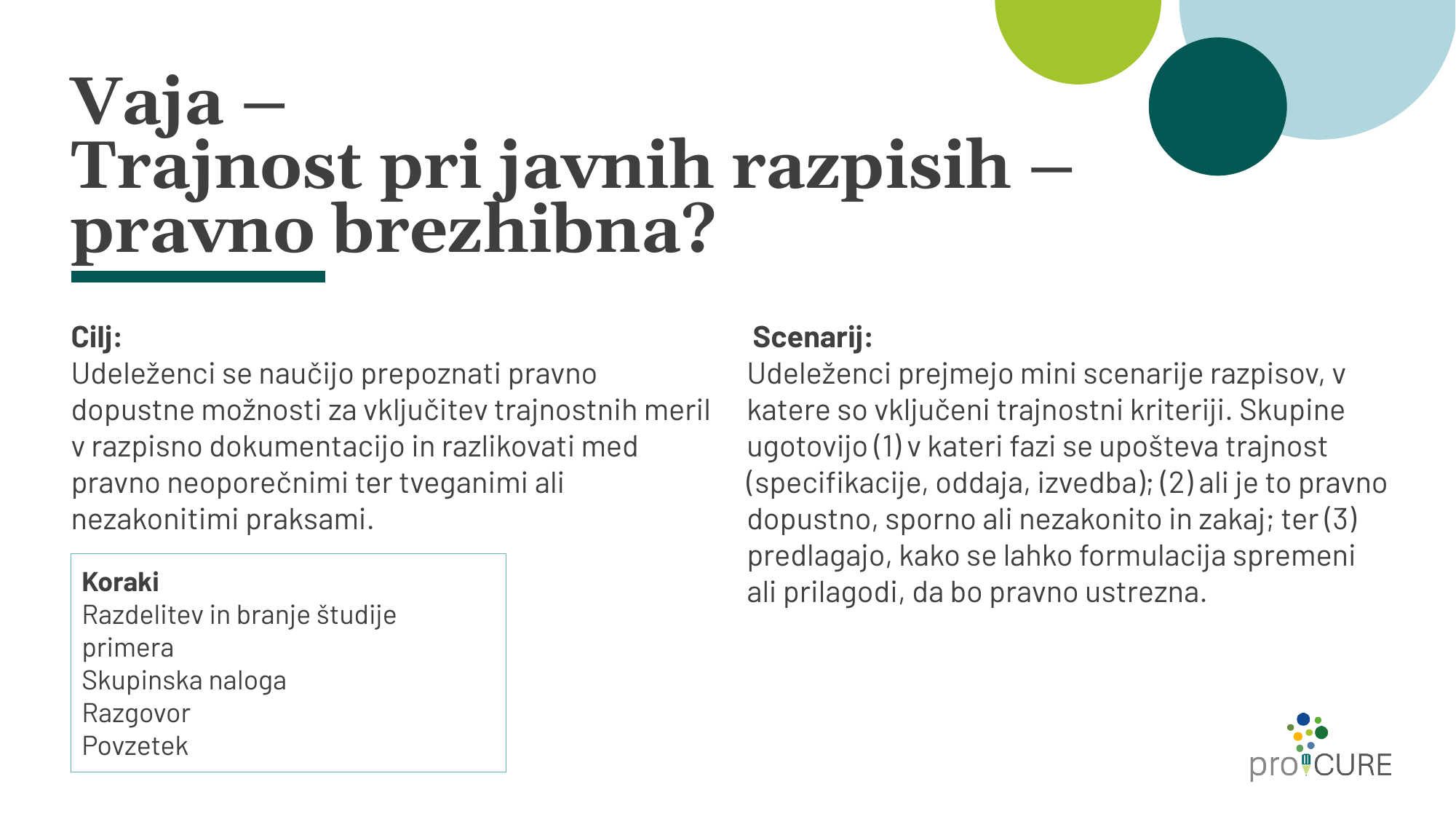

# Vaja – Trajnost pri javnih razpisih – pravno brezhibna?
 Scenarij:
Udeleženci prejmejo mini scenarije razpisov, v katere so vključeni trajnostni kriteriji. Skupine ugotovijo (1) v kateri fazi se upošteva trajnost (specifikacije, oddaja, izvedba); (2) ali je to pravno dopustno, sporno ali nezakonito in zakaj; ter (3) predlagajo, kako se lahko formulacija spremeni ali prilagodi, da bo pravno ustrezna.

Cilj:
Udeleženci se naučijo prepoznati pravno dopustne možnosti za vključitev trajnostnih meril v razpisno dokumentacijo in razlikovati med pravno neoporečnimi ter tveganimi ali nezakonitimi praksami.

Koraki
Razdelitev in branje študije primera
Skupinska naloga
Razgovor
Povzetek